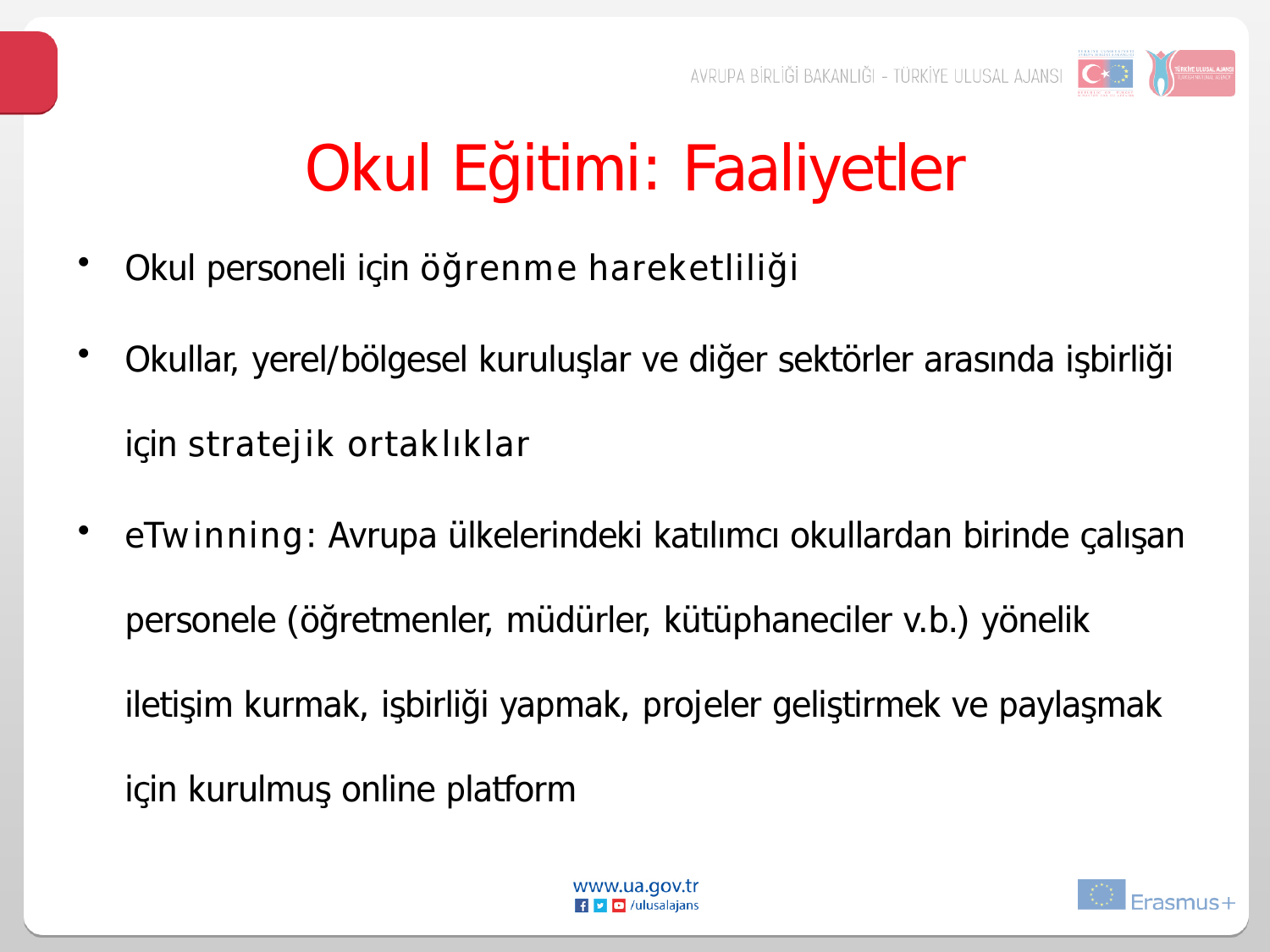

# Okul Eğitimi: Faaliyetler
Okul personeli için öğrenme hareketliliği
Okullar, yerel/bölgesel kuruluşlar ve diğer sektörler arasında işbirliği için stratejik ortaklıklar
eTwinning: Avrupa ülkelerindeki katılımcı okullardan birinde çalışan personele (öğretmenler, müdürler, kütüphaneciler v.b.) yönelik  iletişim kurmak, işbirliği yapmak, projeler geliştirmek ve paylaşmak için kurulmuş online platform